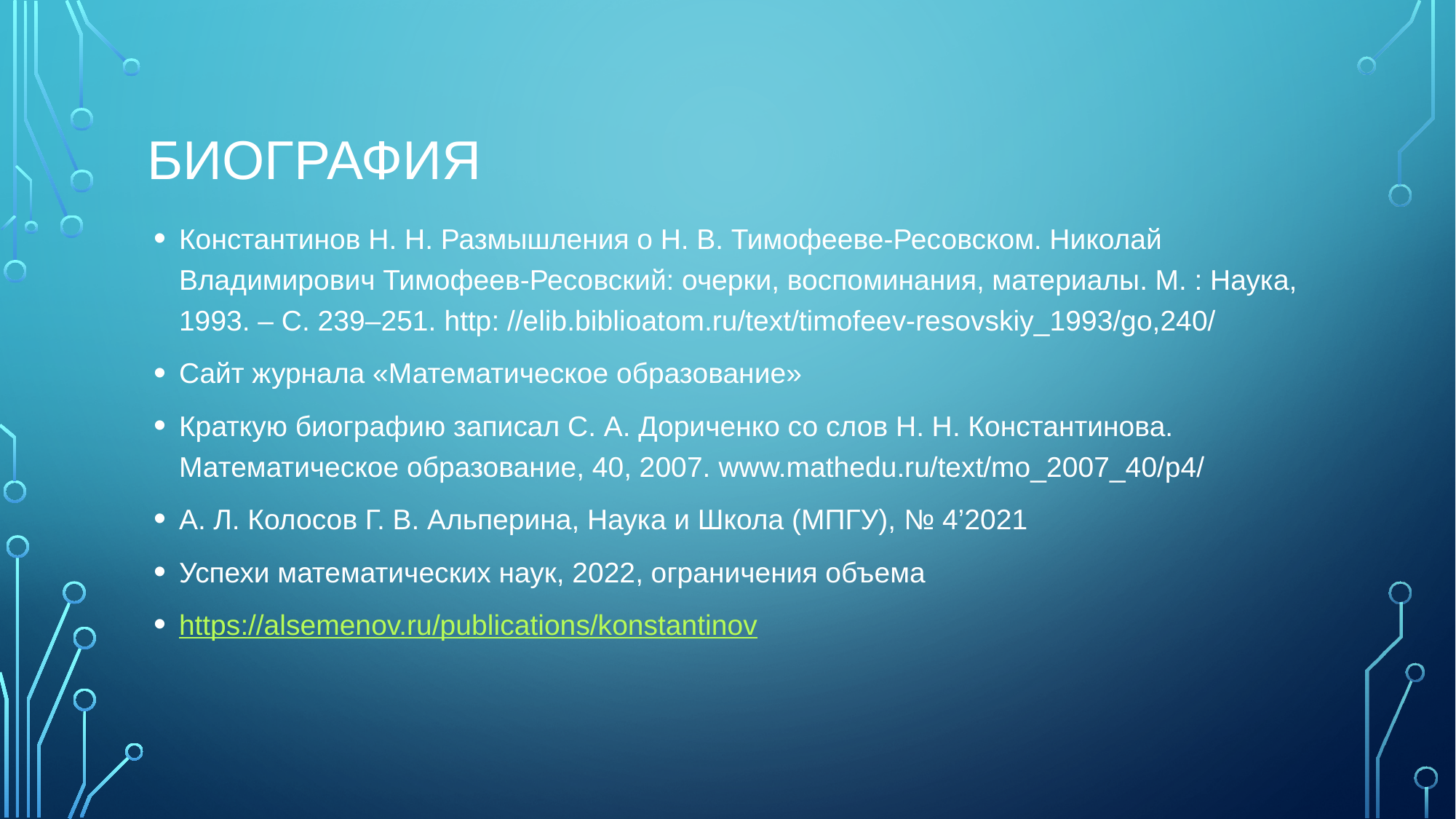

# Биография
Константинов Н. Н. Размышления о Н. В. Тимофееве-Ресовском. Николай Владимирович Тимофеев-Ресовский: очерки, воспоминания, материалы. М. : Наука, 1993. – С. 239–251. http: //elib.biblioatom.ru/text/timofeev-resovskiy_1993/go,240/
Сайт журнала «Математическое образование»
Краткую биографию записал С. А. Дориченко со слов Н. Н. Константинова. Математическое образование, 40, 2007. www.mathedu.ru/text/mo_2007_40/p4/
А. Л. Колосов Г. В. Альперина, Наука и Школа (МПГУ), № 4’2021
Успехи математических наук, 2022, ограничения объема
https://alsemenov.ru/publications/konstantinov